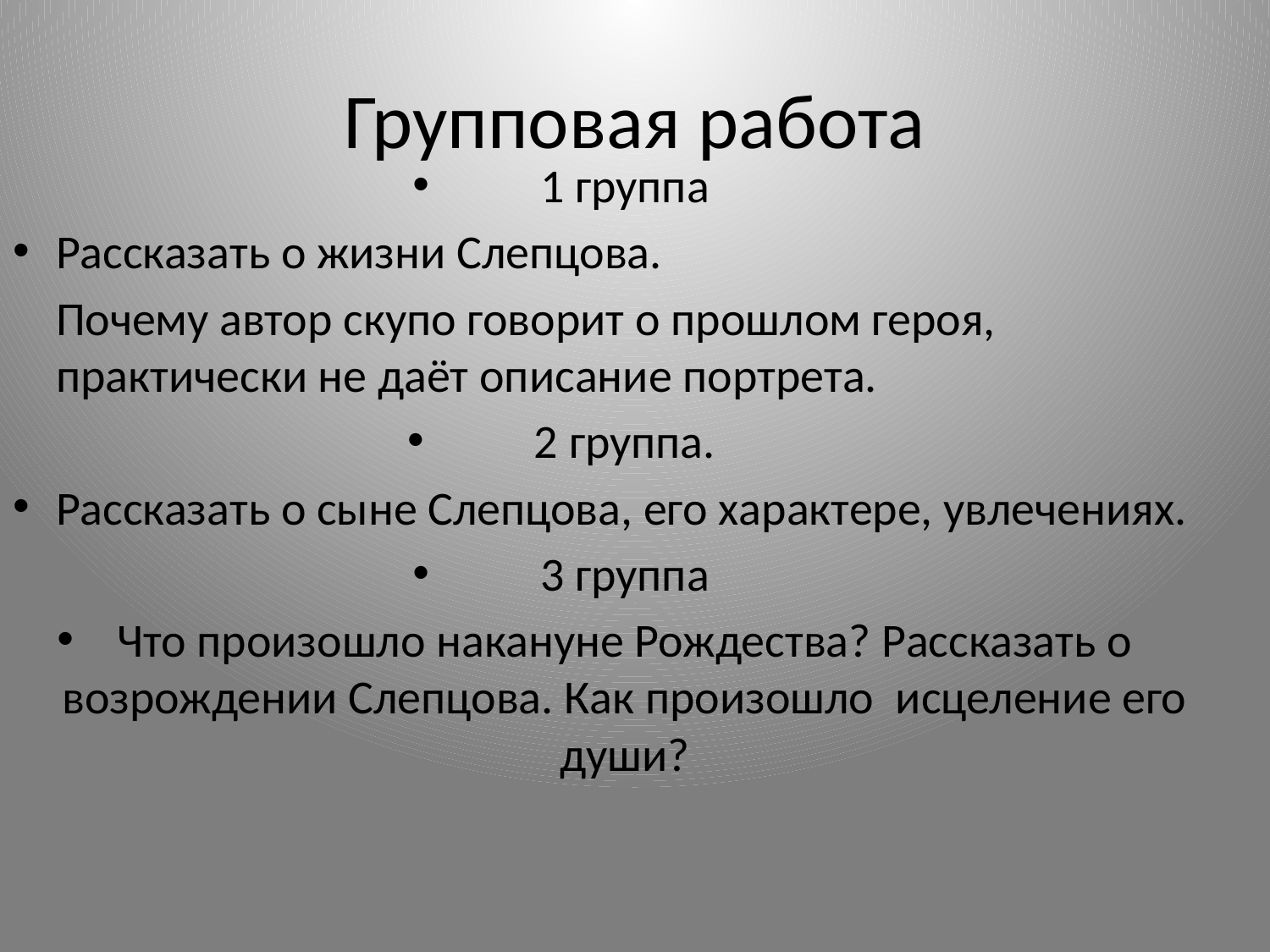

# Групповая работа
1 группа
Рассказать о жизни Слепцова.
    Почему автор скупо говорит о прошлом героя, практически не даёт описание портрета.
2 группа.
Рассказать о сыне Слепцова, его характере, увлечениях.
3 группа
Что произошло накануне Рождества? Рассказать о возрождении Слепцова. Как произошло  исцеление его души?